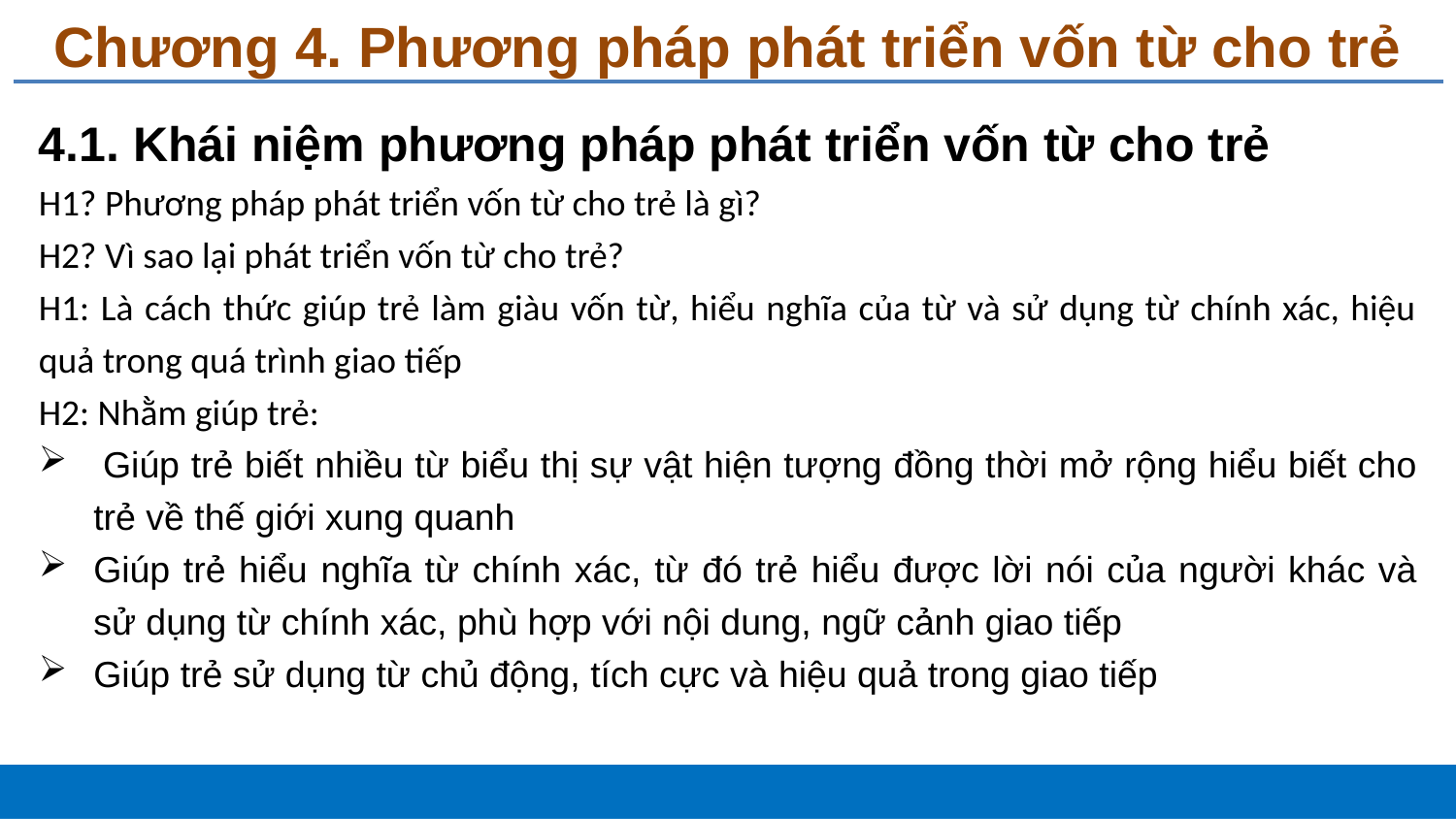

# Chương 4. Phương pháp phát triển vốn từ cho trẻ
4.1. Khái niệm phương pháp phát triển vốn từ cho trẻ
H1? Phương pháp phát triển vốn từ cho trẻ là gì?
H2? Vì sao lại phát triển vốn từ cho trẻ?
H1: Là cách thức giúp trẻ làm giàu vốn từ, hiểu nghĩa của từ và sử dụng từ chính xác, hiệu quả trong quá trình giao tiếp
H2: Nhằm giúp trẻ:
 Giúp trẻ biết nhiều từ biểu thị sự vật hiện tượng đồng thời mở rộng hiểu biết cho trẻ về thế giới xung quanh
Giúp trẻ hiểu nghĩa từ chính xác, từ đó trẻ hiểu được lời nói của người khác và sử dụng từ chính xác, phù hợp với nội dung, ngữ cảnh giao tiếp
Giúp trẻ sử dụng từ chủ động, tích cực và hiệu quả trong giao tiếp